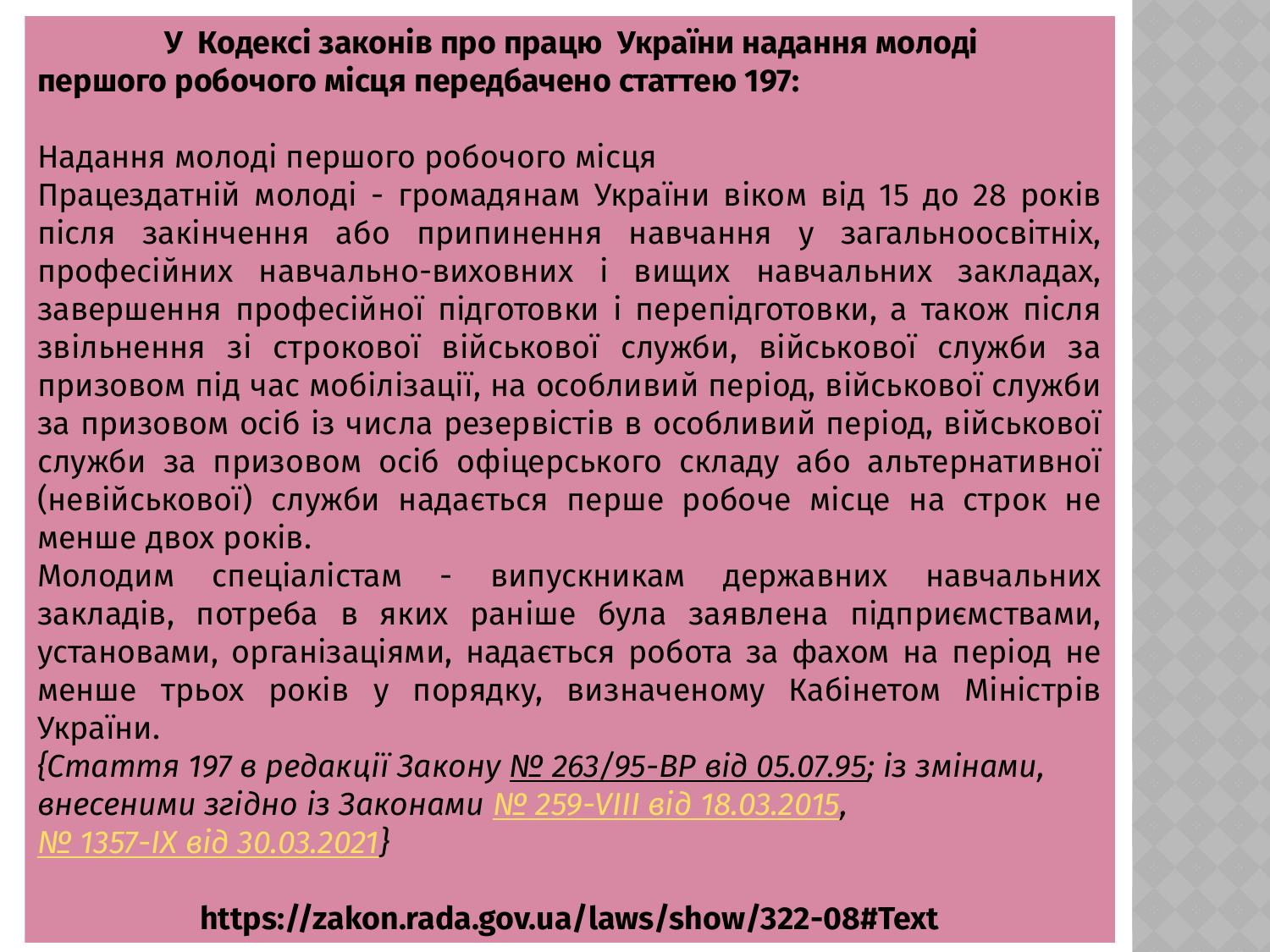

У  Кодексі законів про працю  України надання молоді першого робочого місця передбачено статтею 197:

Надання молоді першого робочого місця
Працездатній молоді - громадянам України віком від 15 до 28 років після закінчення або припинення навчання у загальноосвітніх, професійних навчально-виховних і вищих навчальних закладах, завершення професійної підготовки і перепідготовки, а також після звільнення зі строкової військової служби, військової служби за призовом під час мобілізації, на особливий період, військової служби за призовом осіб із числа резервістів в особливий період, військової служби за призовом осіб офіцерського складу або альтернативної (невійськової) служби надається перше робоче місце на строк не менше двох років.
Молодим спеціалістам - випускникам державних навчальних закладів, потреба в яких раніше була заявлена підприємствами, установами, організаціями, надається робота за фахом на період не менше трьох років у порядку, визначеному Кабінетом Міністрів України.
{Стаття 197 в редакції Закону № 263/95-ВР від 05.07.95; із змінами, внесеними згідно із Законами № 259-VIII від 18.03.2015, № 1357-IX від 30.03.2021}

https://zakon.rada.gov.ua/laws/show/322-08#Text
14